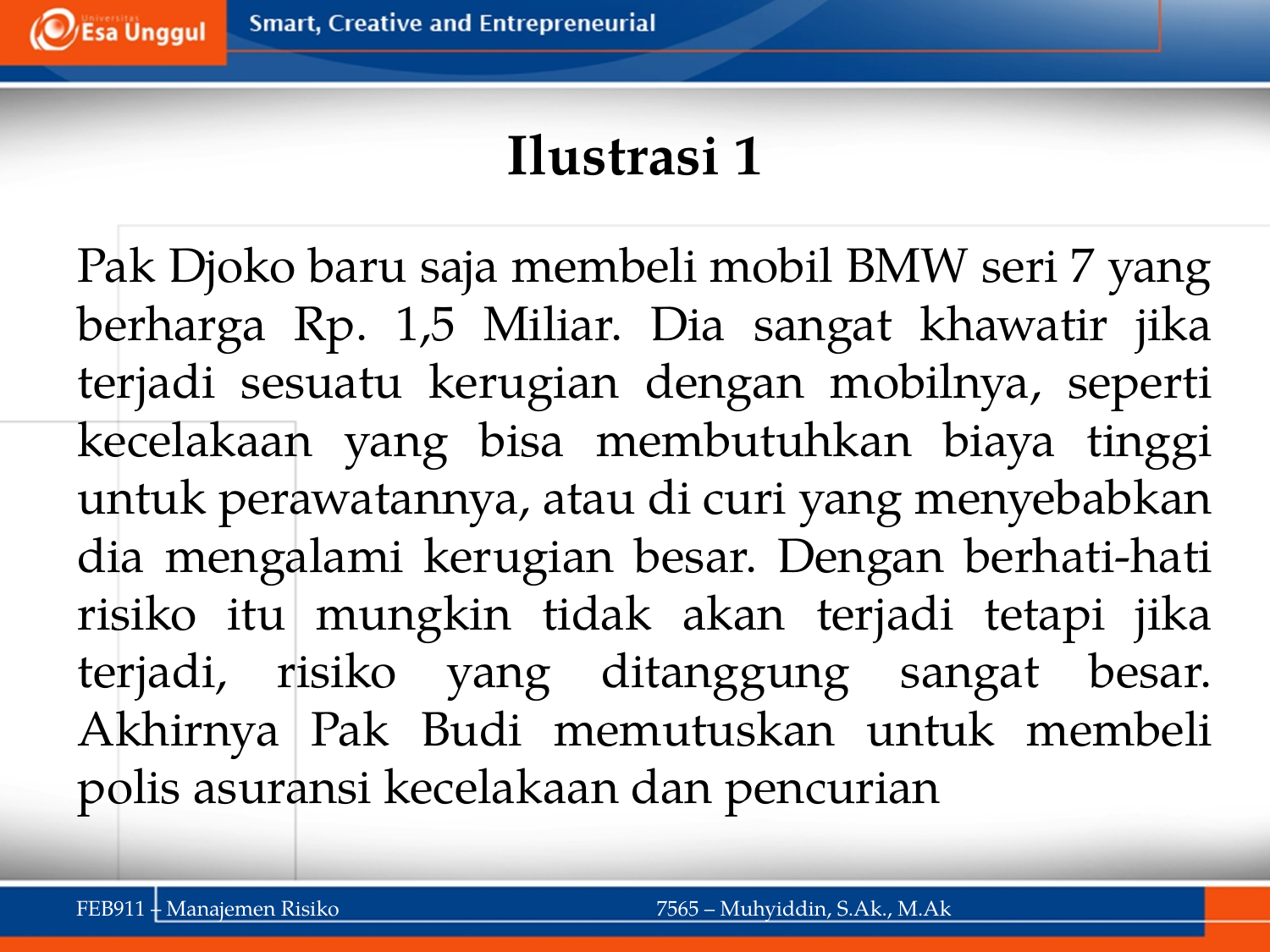

# Ilustrasi 1
Pak Djoko baru saja membeli mobil BMW seri 7 yang berharga Rp. 1,5 Miliar. Dia sangat khawatir jika terjadi sesuatu kerugian dengan mobilnya, seperti kecelakaan yang bisa membutuhkan biaya tinggi untuk perawatannya, atau di curi yang menyebabkan dia mengalami kerugian besar. Dengan berhati-hati risiko itu mungkin tidak akan terjadi tetapi jika terjadi, risiko yang ditanggung sangat besar. Akhirnya Pak Budi memutuskan untuk membeli polis asuransi kecelakaan dan pencurian

FEB911 – Manajemen Risiko
7565 – Muhyiddin, S.Ak., M.Ak